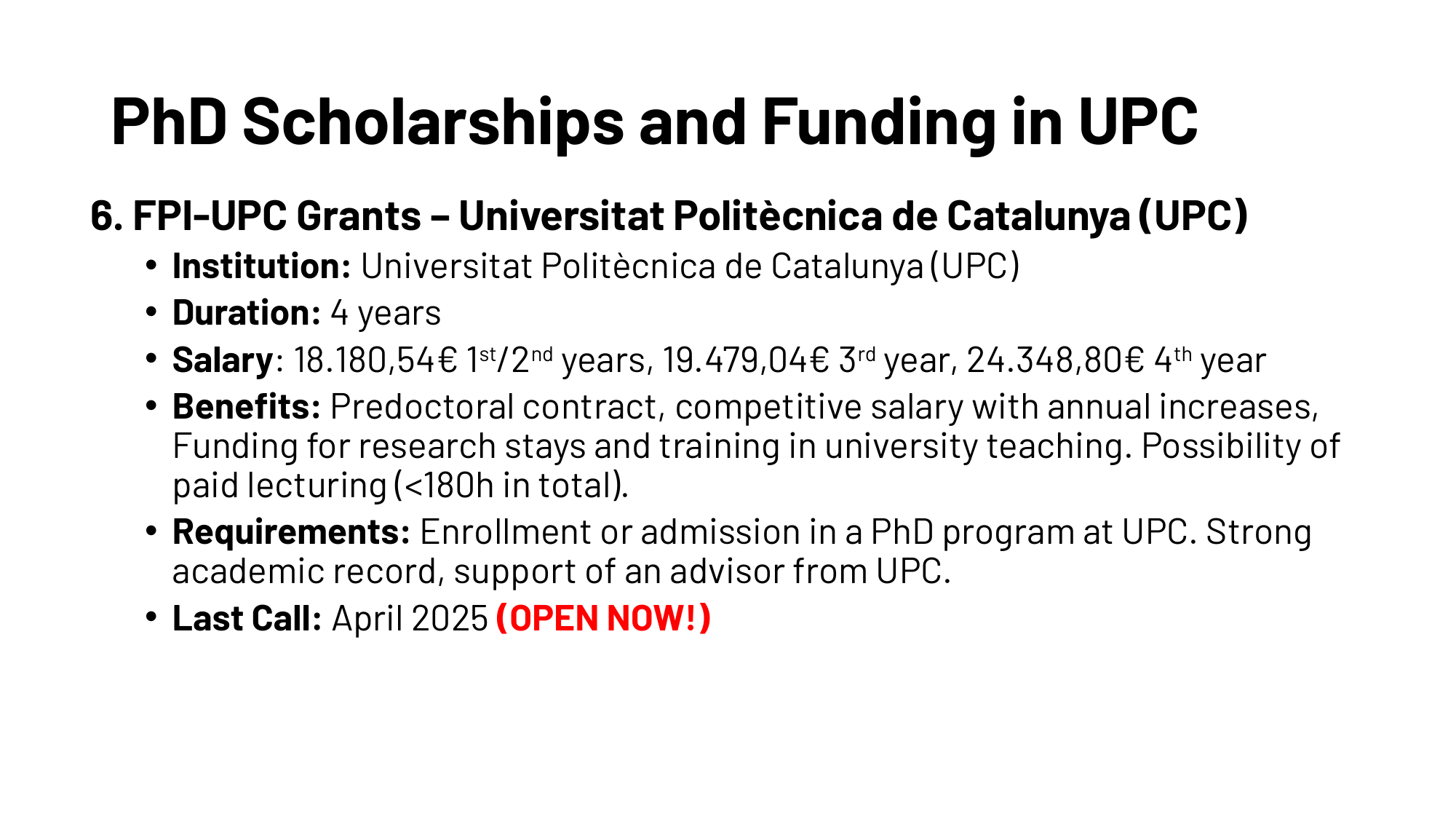

# PhD Scholarships and Funding in UPC
6. FPI-UPC Grants – Universitat Politècnica de Catalunya (UPC)
Institution: Universitat Politècnica de Catalunya (UPC)
Duration: 4 years
Salary: 18.180,54€ 1st/2nd years, 19.479,04€ 3rd year, 24.348,80€ 4th year
Benefits: Predoctoral contract, competitive salary with annual increases, Funding for research stays and training in university teaching. Possibility of paid lecturing (<180h in total).
Requirements: Enrollment or admission in a PhD program at UPC. Strong academic record, support of an advisor from UPC.
Last Call: April 2025 (OPEN NOW!)